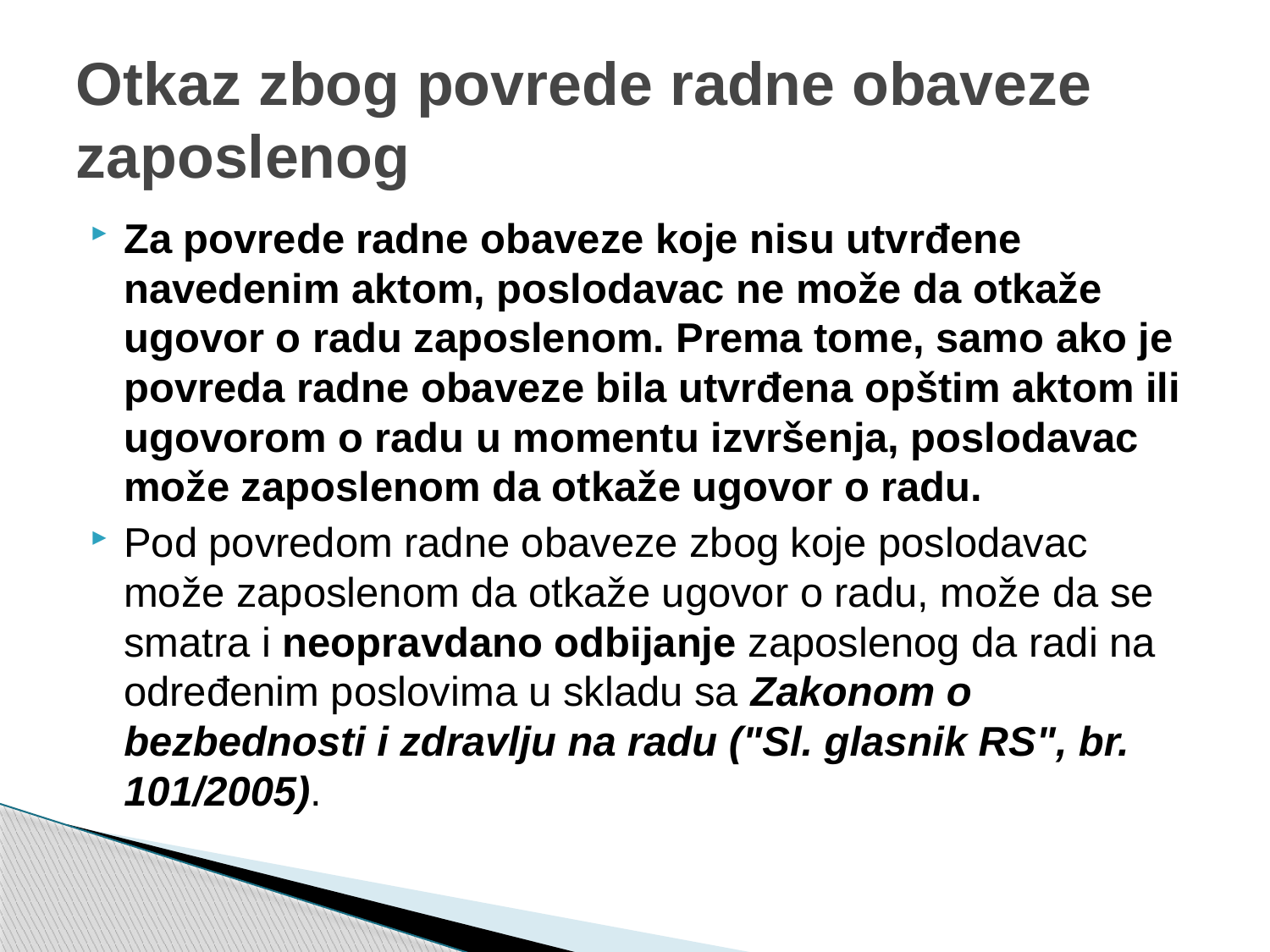

# Otkaz zbog povrede radne obaveze zaposlenog
Za povrede radne obaveze koje nisu utvrđene navedenim aktom, poslodavac ne može da otkaže ugovor o radu zaposlenom. Prema tome, samo ako je povreda radne obaveze bila utvrđena opštim aktom ili ugovorom o radu u momentu izvršenja, poslodavac može zaposlenom da otkaže ugovor o radu.
Pod povredom radne obaveze zbog koje poslodavac može zaposlenom da otkaže ugovor o radu, može da se smatra i neopravdano odbijanje zaposlenog da radi na određenim poslovima u skladu sa Zakonom o bezbednosti i zdravlju na radu ("Sl. glasnik RS", br. 101/2005).